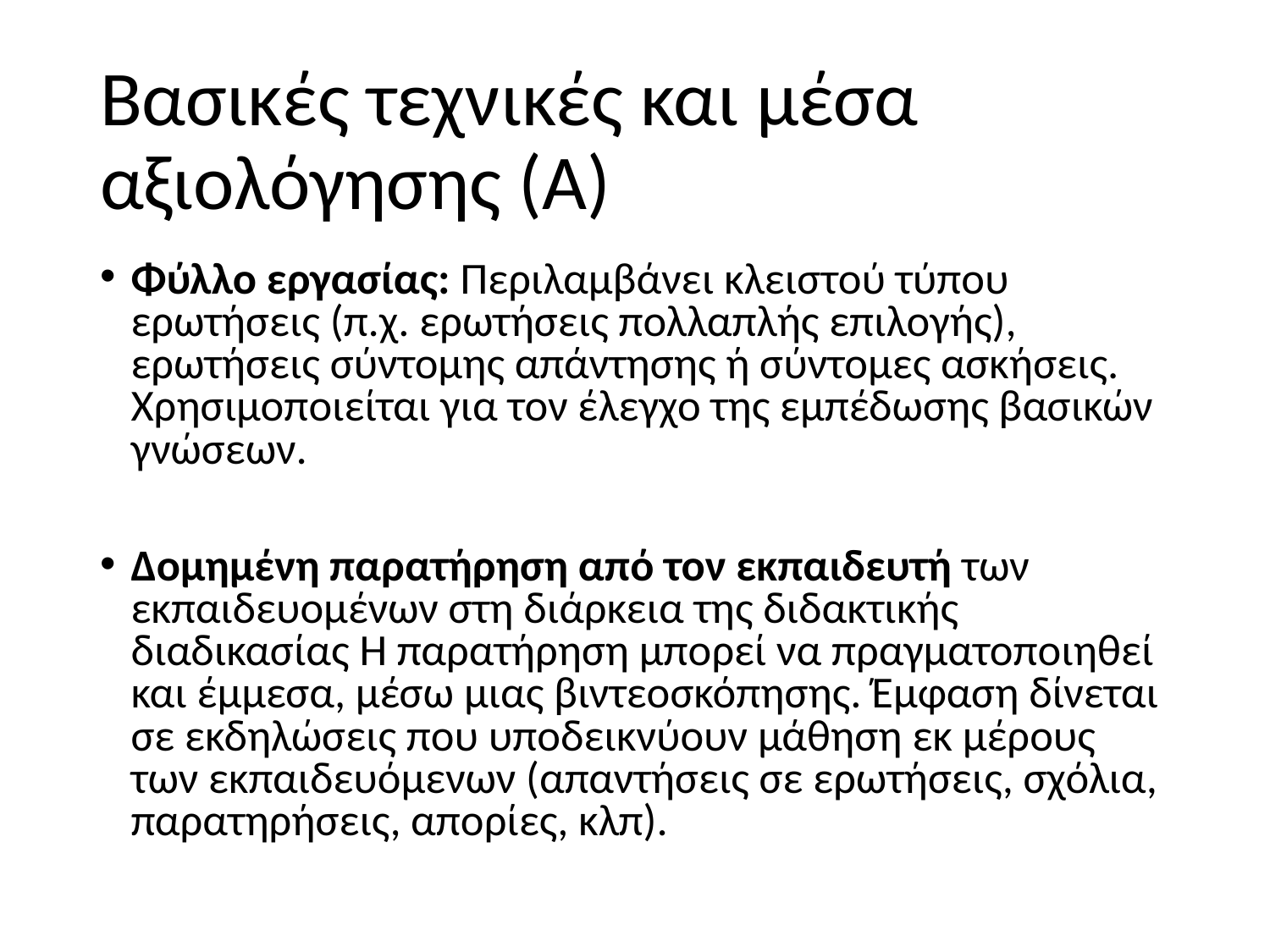

# Βασικές τεχνικές και μέσα αξιολόγησης (Α)
Φύλλο εργασίας: Περιλαμβάνει κλειστού τύπου ερωτήσεις (π.χ. ερωτήσεις πολλαπλής επιλογής), ερωτήσεις σύντομης απάντησης ή σύντομες ασκήσεις. Χρησιμοποιείται για τον έλεγχο της εμπέδωσης βασικών γνώσεων.

Δομημένη παρατήρηση από τον εκπαιδευτή των εκπαιδευομένων στη διάρκεια της διδακτικής διαδικασίας Η παρατήρηση μπορεί να πραγματοποιηθεί και έμμεσα, μέσω μιας βιντεοσκόπησης. Έμφαση δίνεται σε εκδηλώσεις που υποδεικνύουν μάθηση εκ μέρους των εκπαιδευόμενων (απαντήσεις σε ερωτήσεις, σχόλια, παρατηρήσεις, απορίες, κλπ).